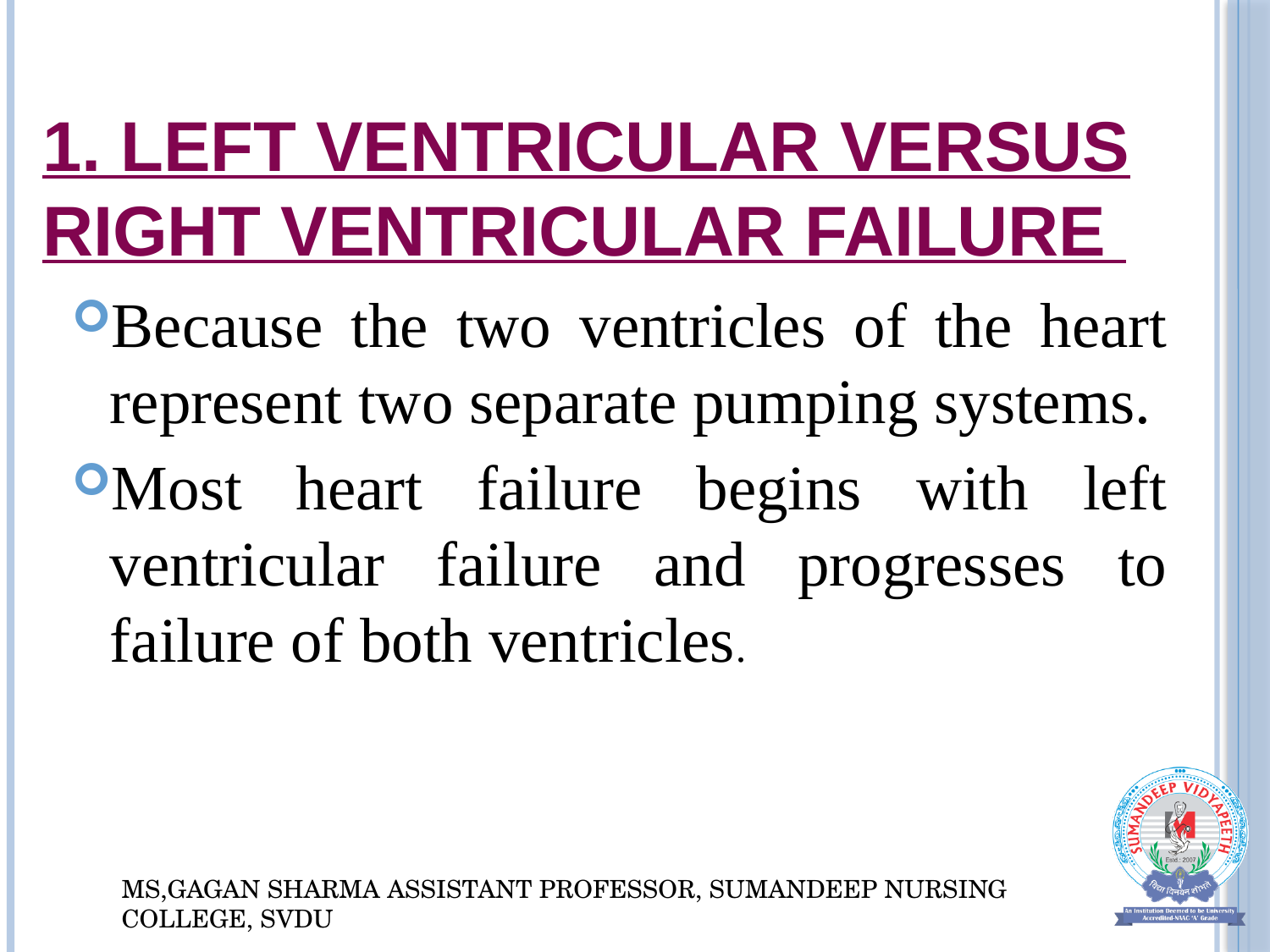

# 1. Left ventricular versus right ventricular failure
Because the two ventricles of the heart represent two separate pumping systems.
Most heart failure begins with left ventricular failure and progresses to failure of both ventricles.